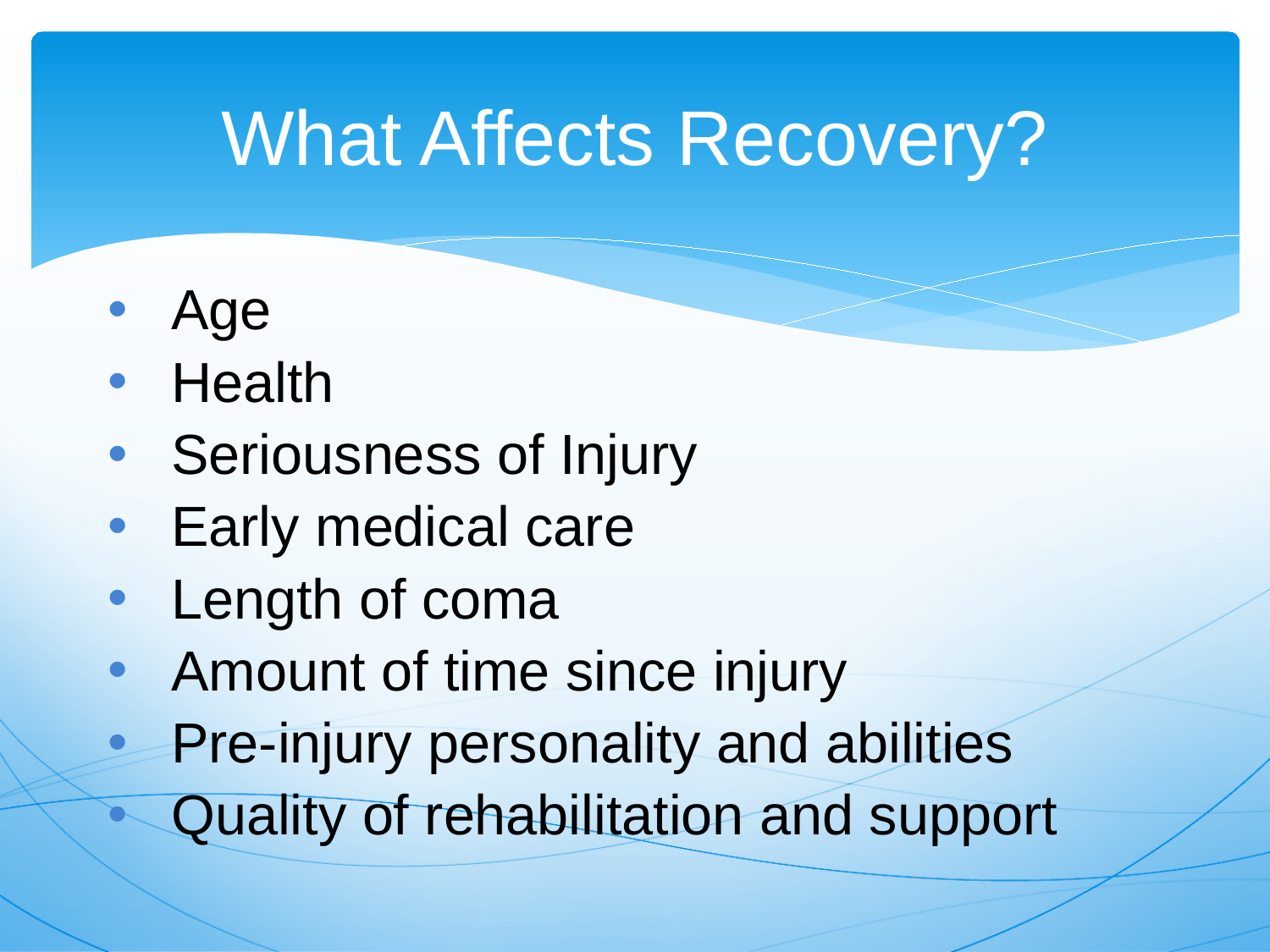

# What Affects Recovery?
Age
Health
Seriousness of Injury
Early medical care
Length of coma
Amount of time since injury
Pre-injury personality and abilities
Quality of rehabilitation and support